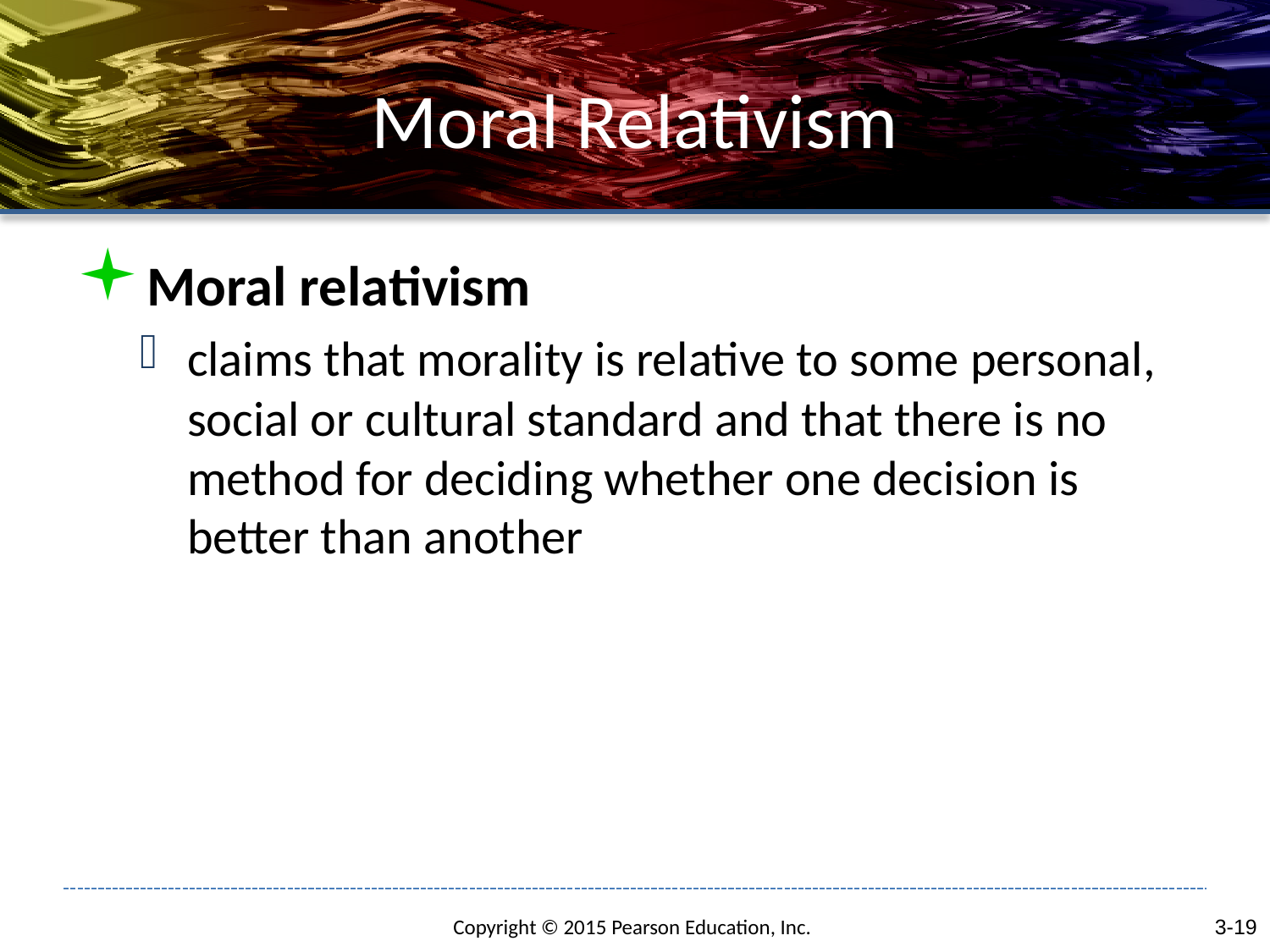

# Moral Relativism
Moral relativism
claims that morality is relative to some personal, social or cultural standard and that there is no method for deciding whether one decision is better than another
3-19
Copyright © 2015 Pearson Education, Inc.